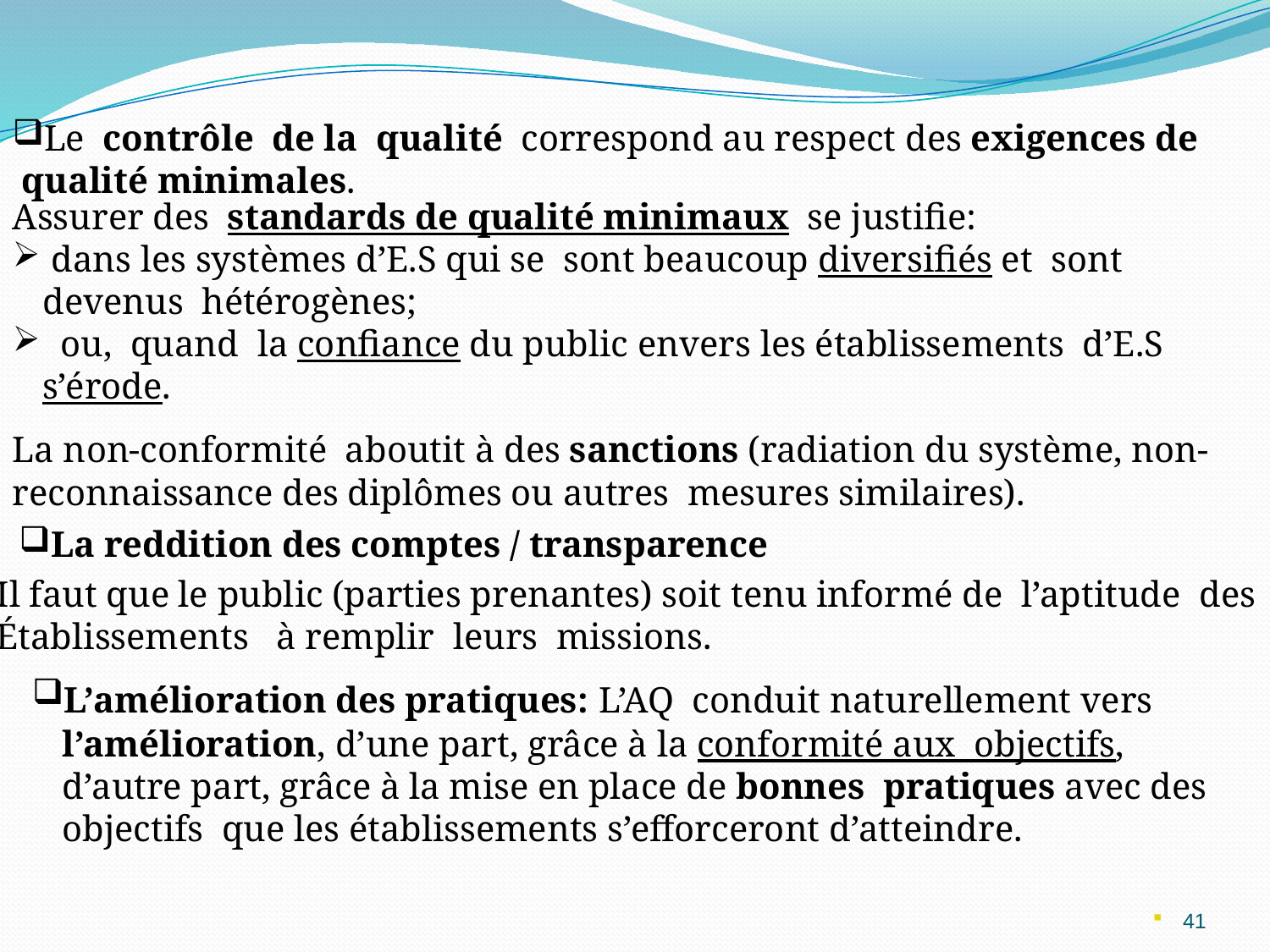

Le  contrôle  de la  qualité  correspond au respect des exigences de
 qualité minimales.
Assurer des  standards de qualité minimaux  se justifie:
 dans les systèmes d’E.S qui se  sont beaucoup diversifiés et  sont devenus  hétérogènes;
  ou,  quand  la confiance du public envers les établissements  d’E.S   s’érode.
La non-conformité  aboutit à des sanctions (radiation du système, non-reconnaissance des diplômes ou autres  mesures similaires).
La reddition des comptes / transparence
Il faut que le public (parties prenantes) soit tenu informé de  l’aptitude  des
Établissements   à remplir  leurs  missions.
L’amélioration des pratiques: L’AQ  conduit naturellement vers l’amélioration, d’une part, grâce à la conformité aux  objectifs, d’autre part, grâce à la mise en place de bonnes  pratiques avec des objectifs  que les établissements s’efforceront d’atteindre.
41